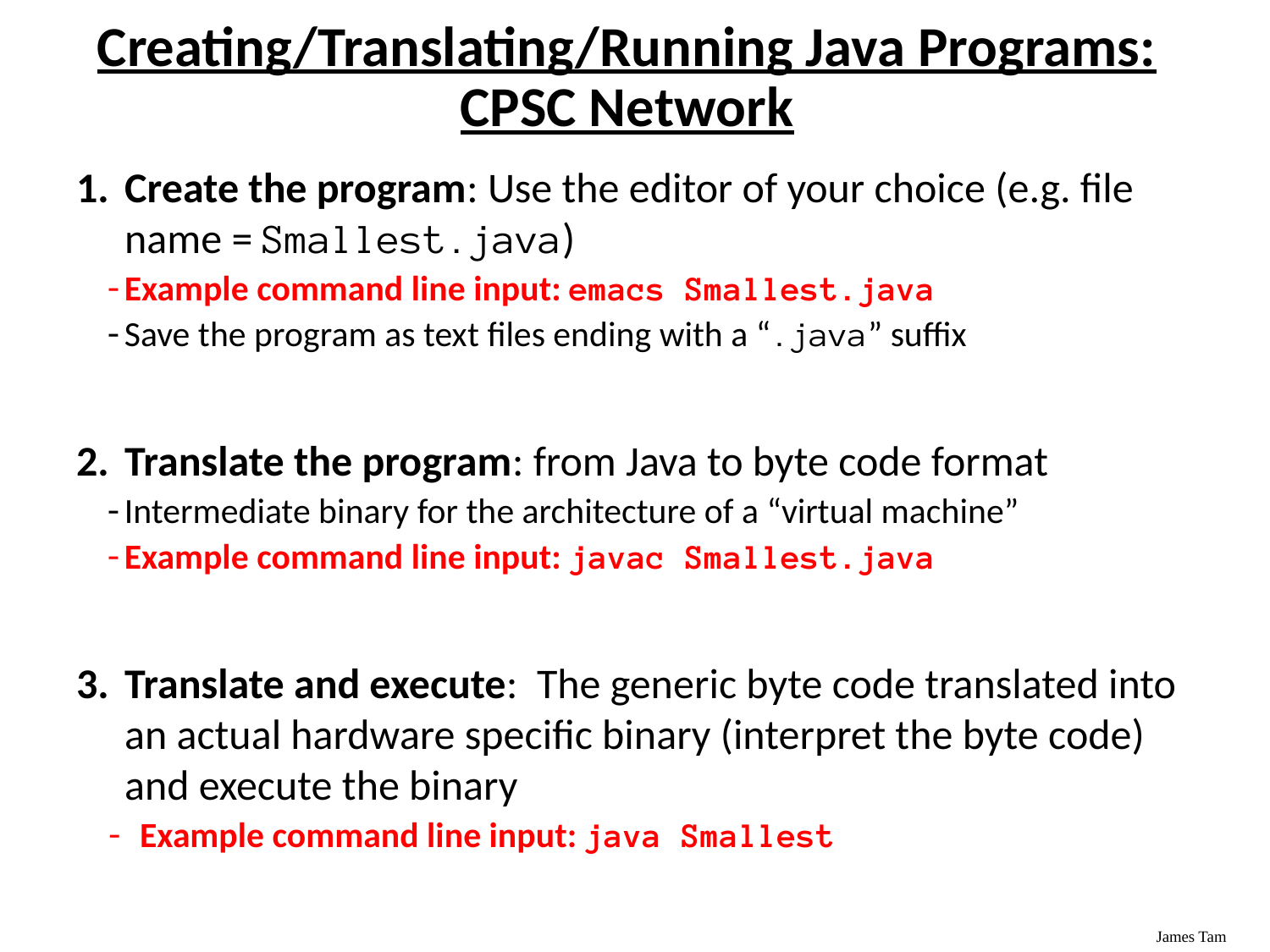

# Creating/Translating/Running Java Programs: CPSC Network
Create the program: Use the editor of your choice (e.g. file name = Smallest.java)
Example command line input: emacs Smallest.java
Save the program as text files ending with a “.java” suffix

Translate the program: from Java to byte code format
Intermediate binary for the architecture of a “virtual machine”
Example command line input: javac Smallest.java

Translate and execute:  The generic byte code translated into an actual hardware specific binary (interpret the byte code) and execute the binary
Example command line input: java Smallest